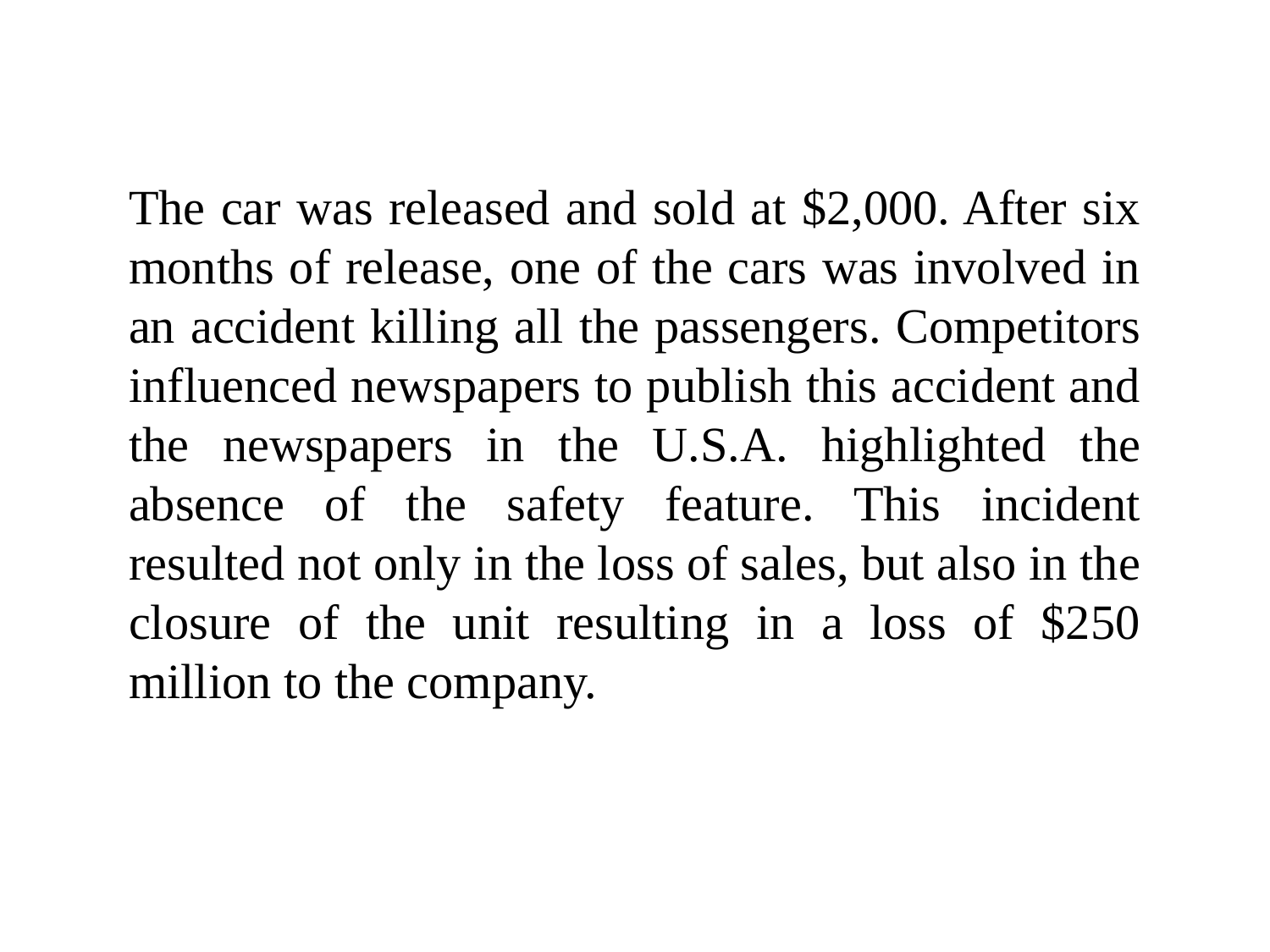

The car was released and sold at $2,000. After six months of release, one of the cars was involved in an accident killing all the passengers. Competitors influenced newspapers to publish this accident and the newspapers in the U.S.A. highlighted the absence of the safety feature. This incident resulted not only in the loss of sales, but also in the closure of the unit resulting in a loss of $250 million to the company.